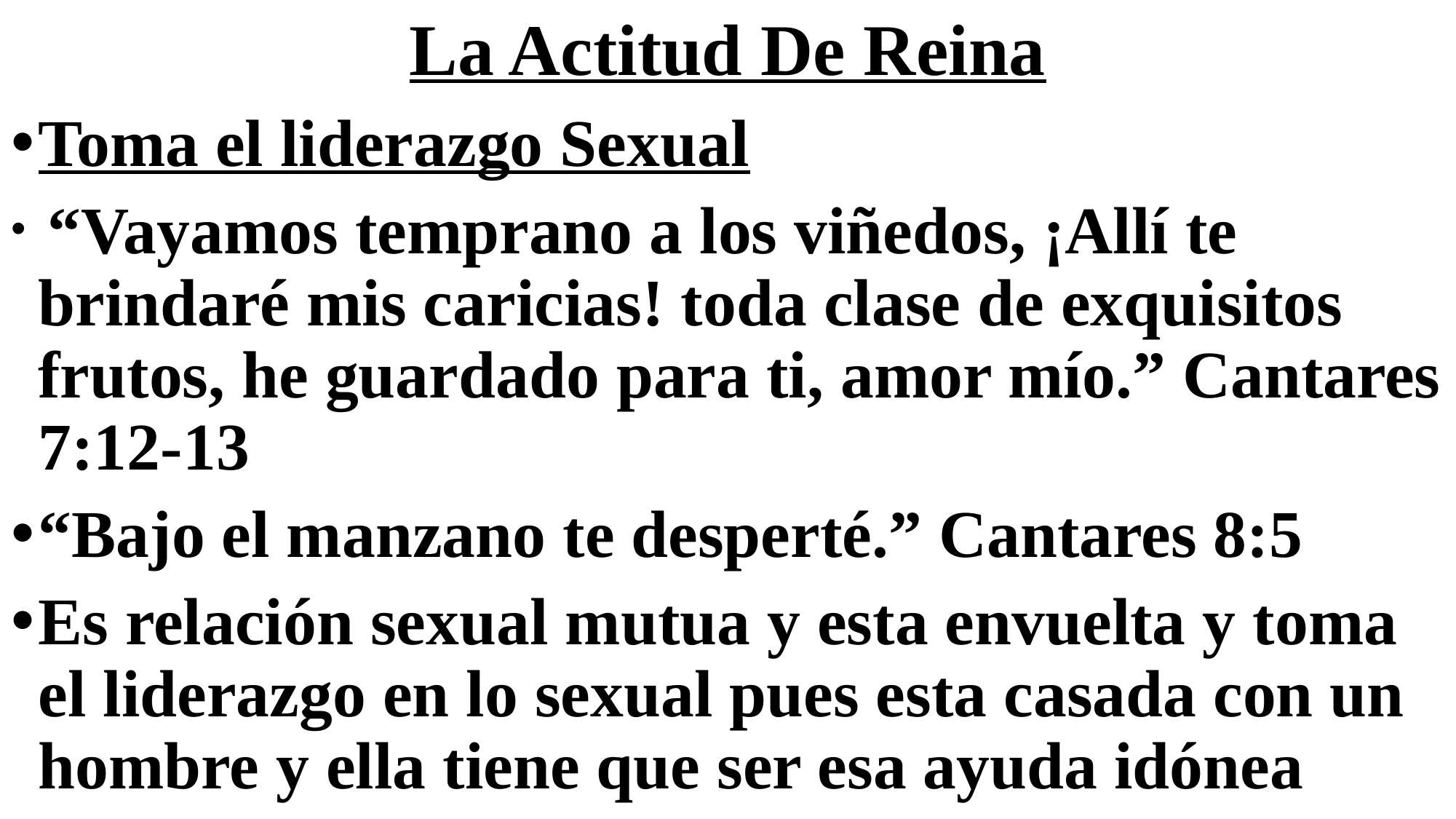

# La Actitud De Reina
Toma el liderazgo Sexual
 “Vayamos temprano a los viñedos, ¡Allí te brindaré mis caricias! toda clase de exquisitos frutos, he guardado para ti, amor mío.” Cantares 7:12-13
“Bajo el manzano te desperté.” Cantares 8:5
Es relación sexual mutua y esta envuelta y toma el liderazgo en lo sexual pues esta casada con un hombre y ella tiene que ser esa ayuda idónea